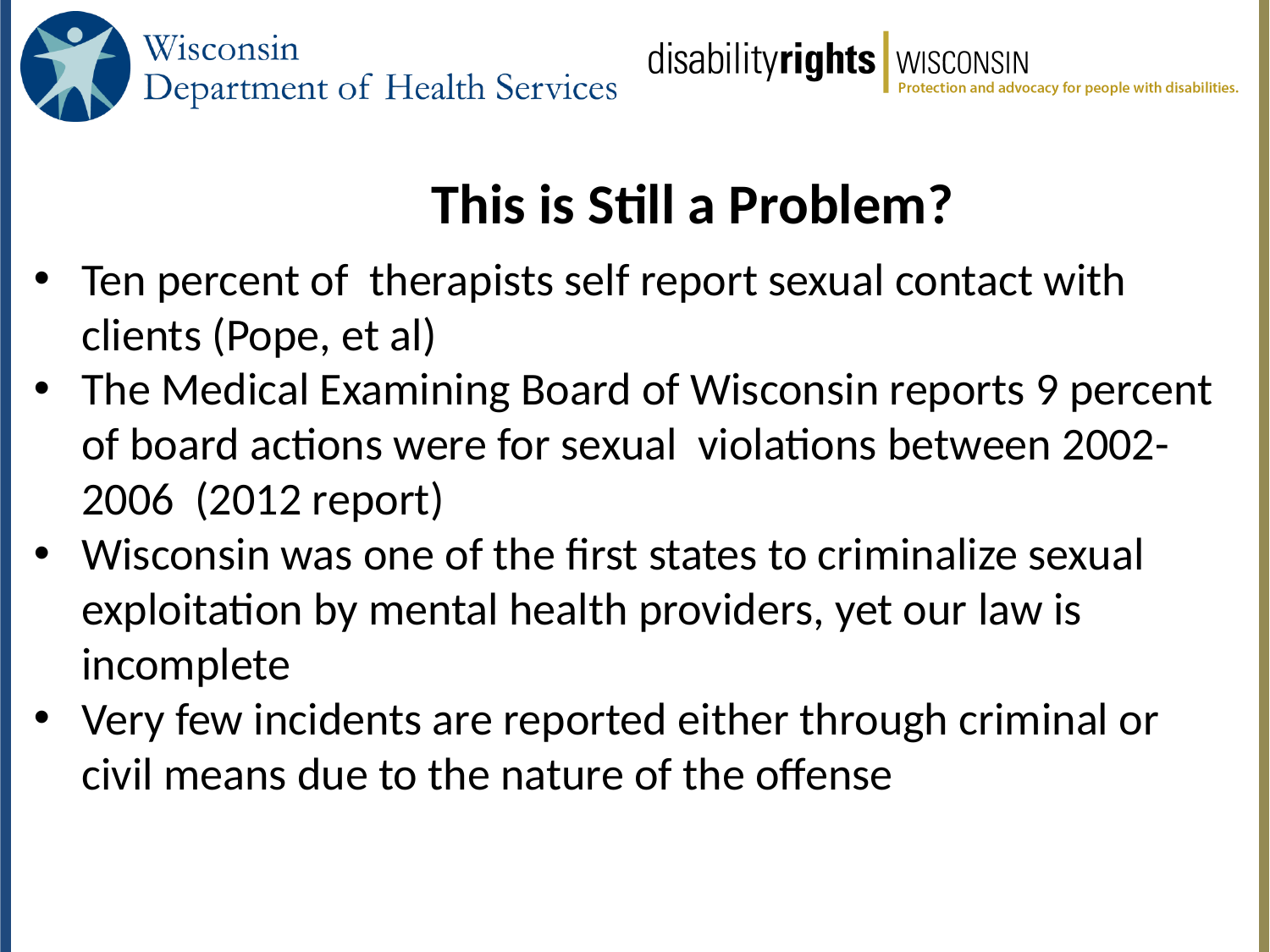

# This is Still a Problem?
Ten percent of  therapists self report sexual contact with clients (Pope, et al)
The Medical Examining Board of Wisconsin reports 9 percent of board actions were for sexual  violations between 2002-2006  (2012 report)
Wisconsin was one of the first states to criminalize sexual exploitation by mental health providers, yet our law is incomplete
Very few incidents are reported either through criminal or civil means due to the nature of the offense